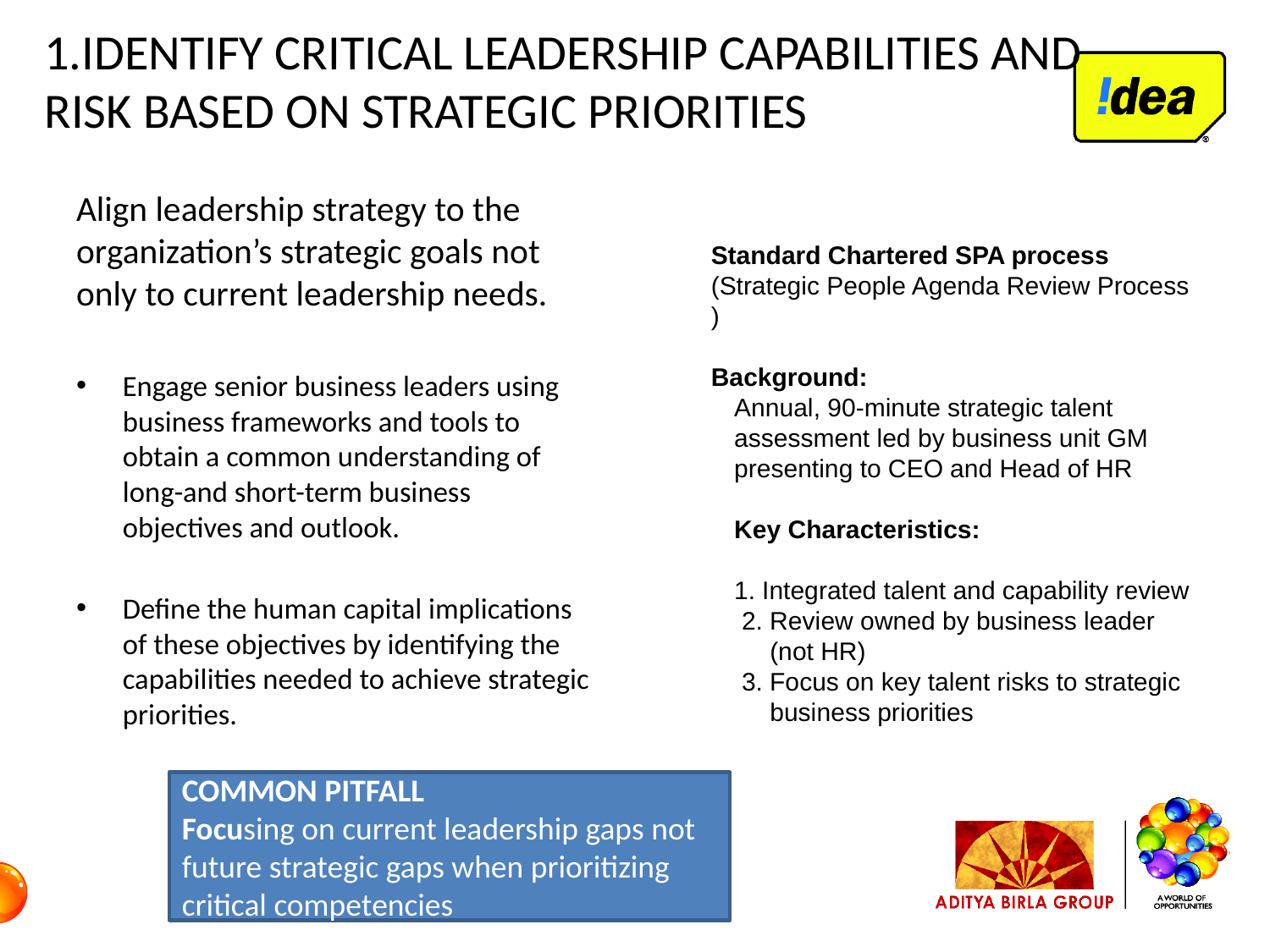

# 1.Identify Critical Leadership Capabilities and Risk based on Strategic Priorities
Align leadership strategy to the organization’s strategic goals not only to current leadership needs.

Engage senior business leaders using business frameworks and tools to obtain a common understanding of long-and short-term business objectives and outlook.

Define the human capital implications of these objectives by identifying the capabilities needed to achieve strategic priorities.

Standard Chartered SPA process
(Strategic People Agenda Review Process )

Background:
Annual, 90-minute strategic talent assessment led by business unit GM presenting to CEO and Head of HR

Key Characteristics:

1. Integrated talent and capability review
2. Review owned by business leader (not HR)
3. Focus on key talent risks to strategic business priorities

COMMON PITFALL
Focusing on current leadership gaps not future strategic gaps when prioritizing critical competencies